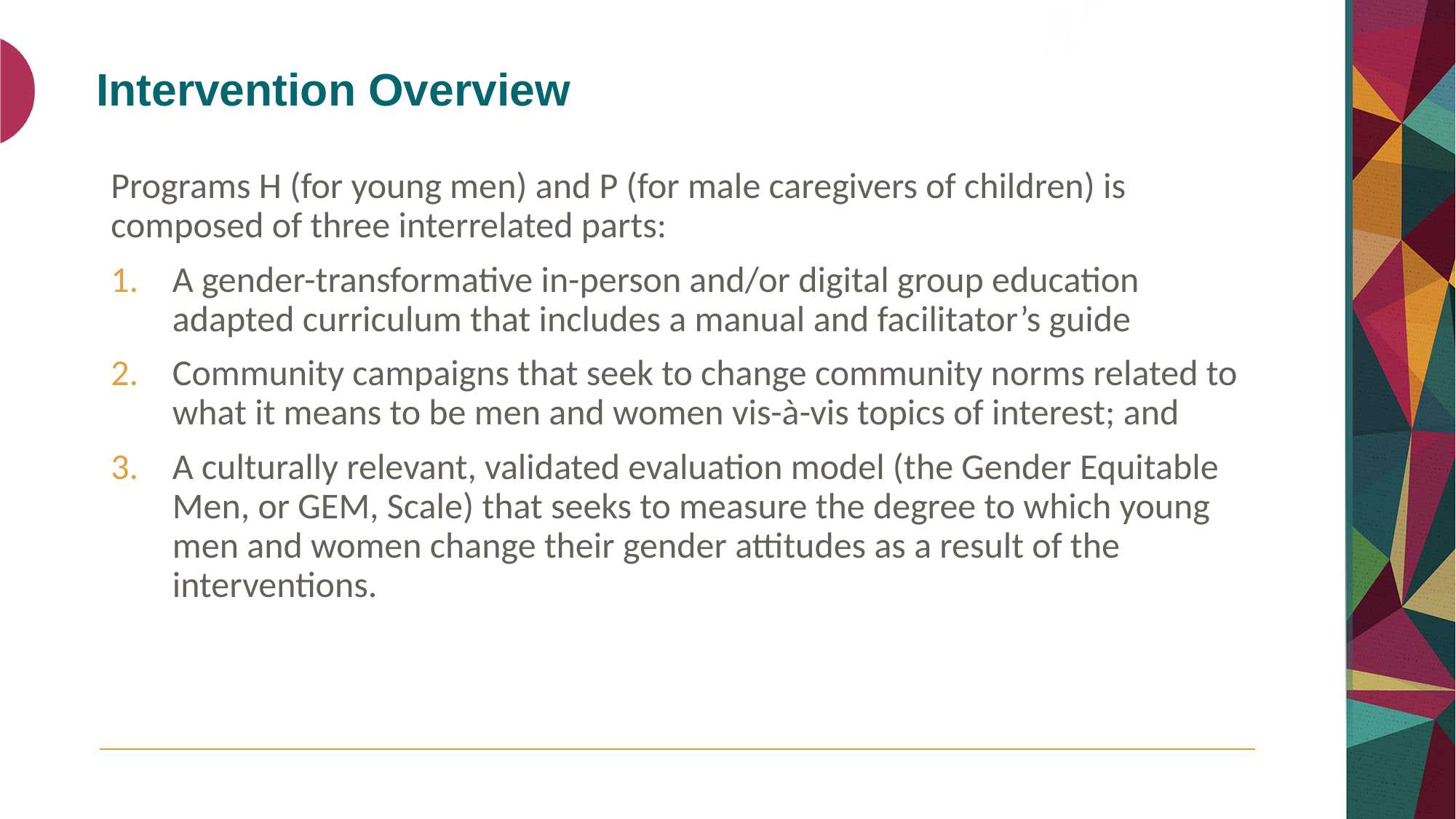

# Intervention Overview
Programs H (for young men) and P (for male caregivers of children) is composed of three interrelated parts:
A gender-transformative in-person and/or digital group education adapted curriculum that includes a manual and facilitator’s guide
Community campaigns that seek to change community norms related to what it means to be men and women vis-à-vis topics of interest; and
A culturally relevant, validated evaluation model (the Gender Equitable Men, or GEM, Scale) that seeks to measure the degree to which young men and women change their gender attitudes as a result of the interventions.